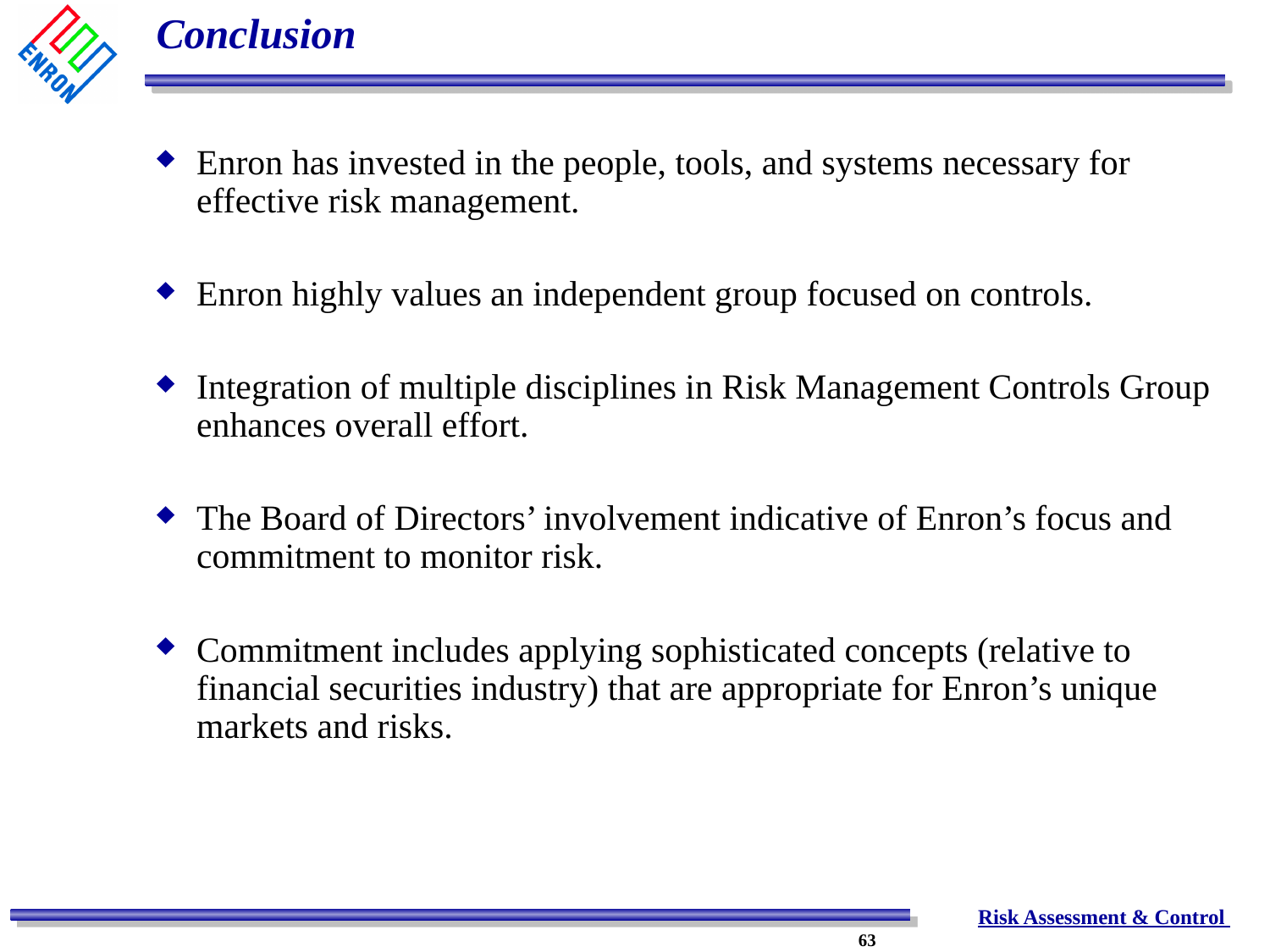

# Conclusion
Enron has invested in the people, tools, and systems necessary for effective risk management.
Enron highly values an independent group focused on controls.
Integration of multiple disciplines in Risk Management Controls Group enhances overall effort.
The Board of Directors’ involvement indicative of Enron’s focus and commitment to monitor risk.
Commitment includes applying sophisticated concepts (relative to financial securities industry) that are appropriate for Enron’s unique markets and risks.